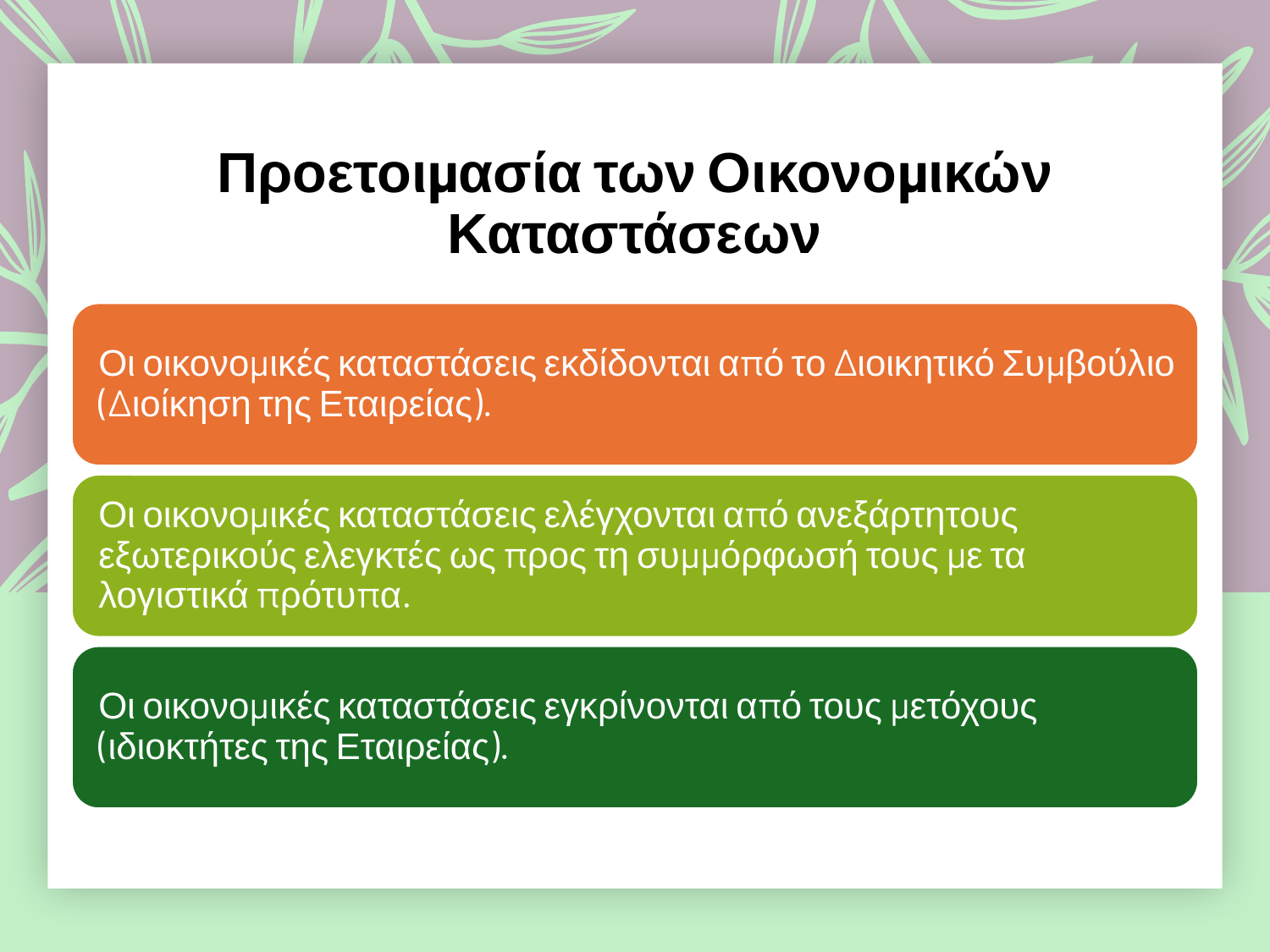

# Προετοιμασία των Οικονομικών Καταστάσεων
Οι οικονομικές καταστάσεις εκδίδονται από το Διοικητικό Συμβούλιο (Διοίκηση της Εταιρείας).
Οι οικονομικές καταστάσεις ελέγχονται από ανεξάρτητους εξωτερικούς ελεγκτές ως προς τη συμμόρφωσή τους με τα λογιστικά πρότυπα.
Οι οικονομικές καταστάσεις εγκρίνονται από τους μετόχους (ιδιοκτήτες της Εταιρείας).